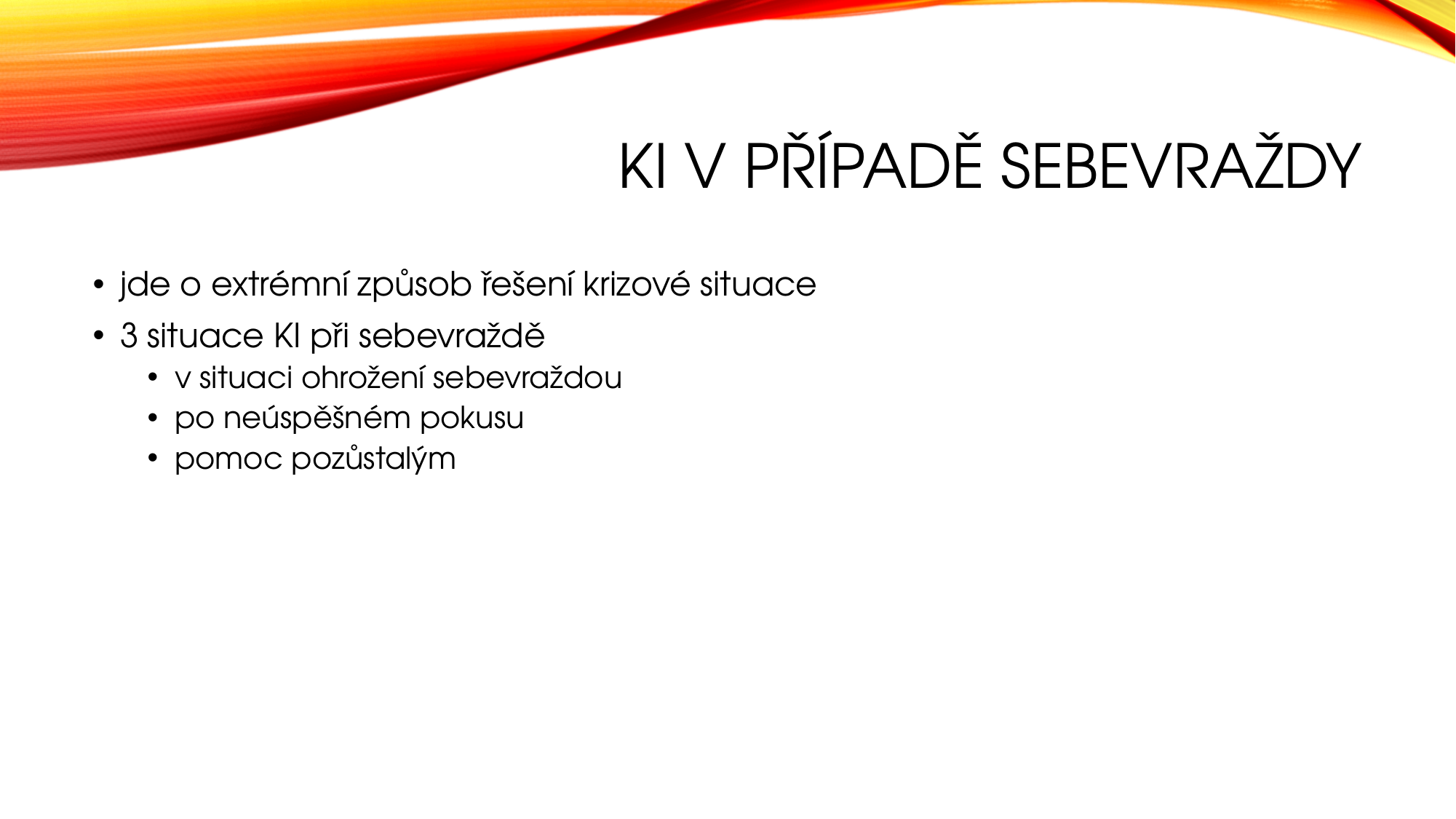

# KI v případě sebevraždy
jde o extrémní způsob řešení krizové situace
3 situace KI při sebevraždě
v situaci ohrožení sebevraždou
po neúspěšném pokusu
pomoc pozůstalým